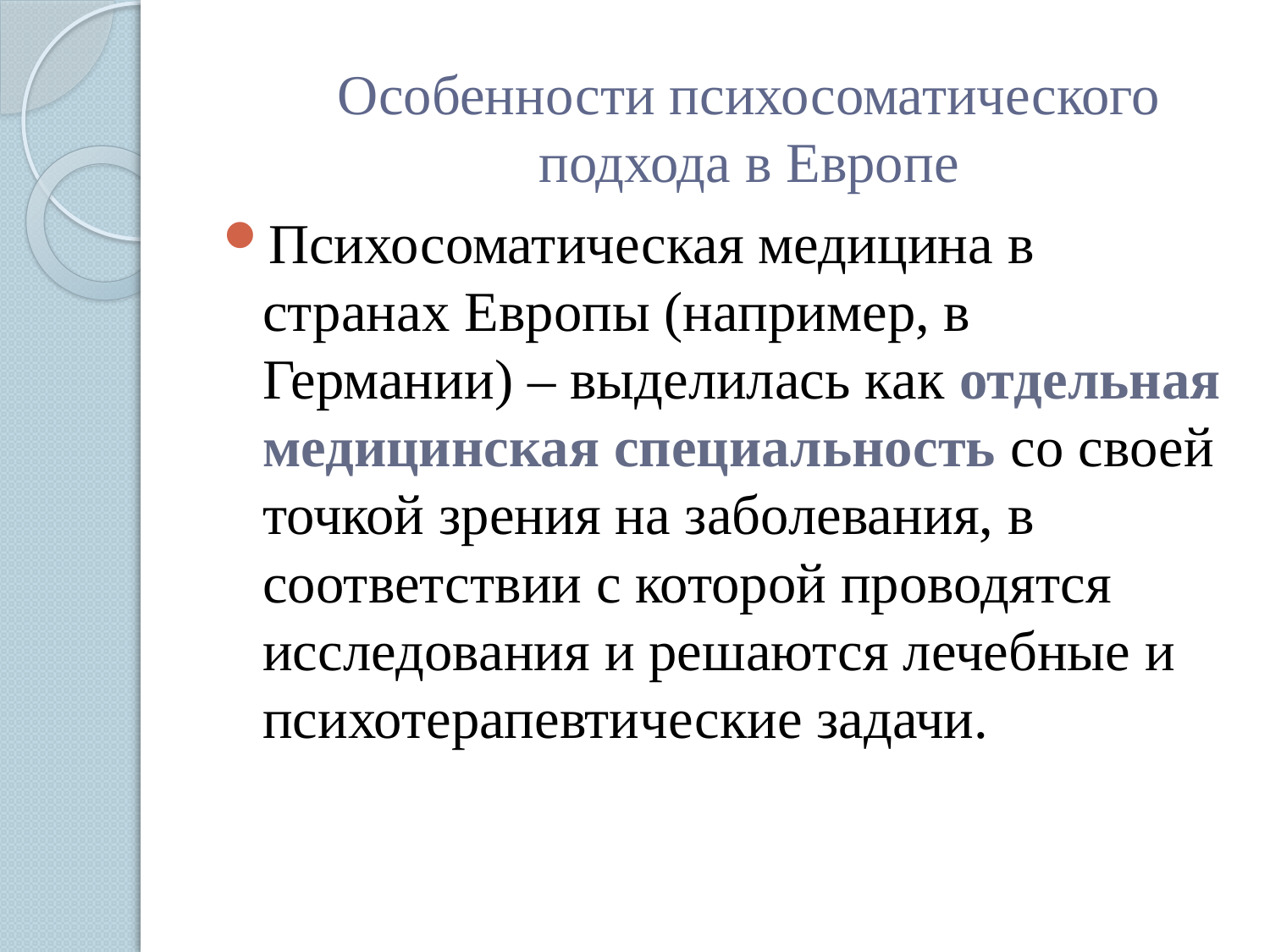

# Особенности психосоматического подхода в Европе
Психосоматическая медицина в странах Европы (например, в Германии) – выделилась как отдельная медицинская специальность со своей точкой зрения на заболевания, в соответствии с которой проводятся исследования и решаются лечебные и психотерапевтические задачи.